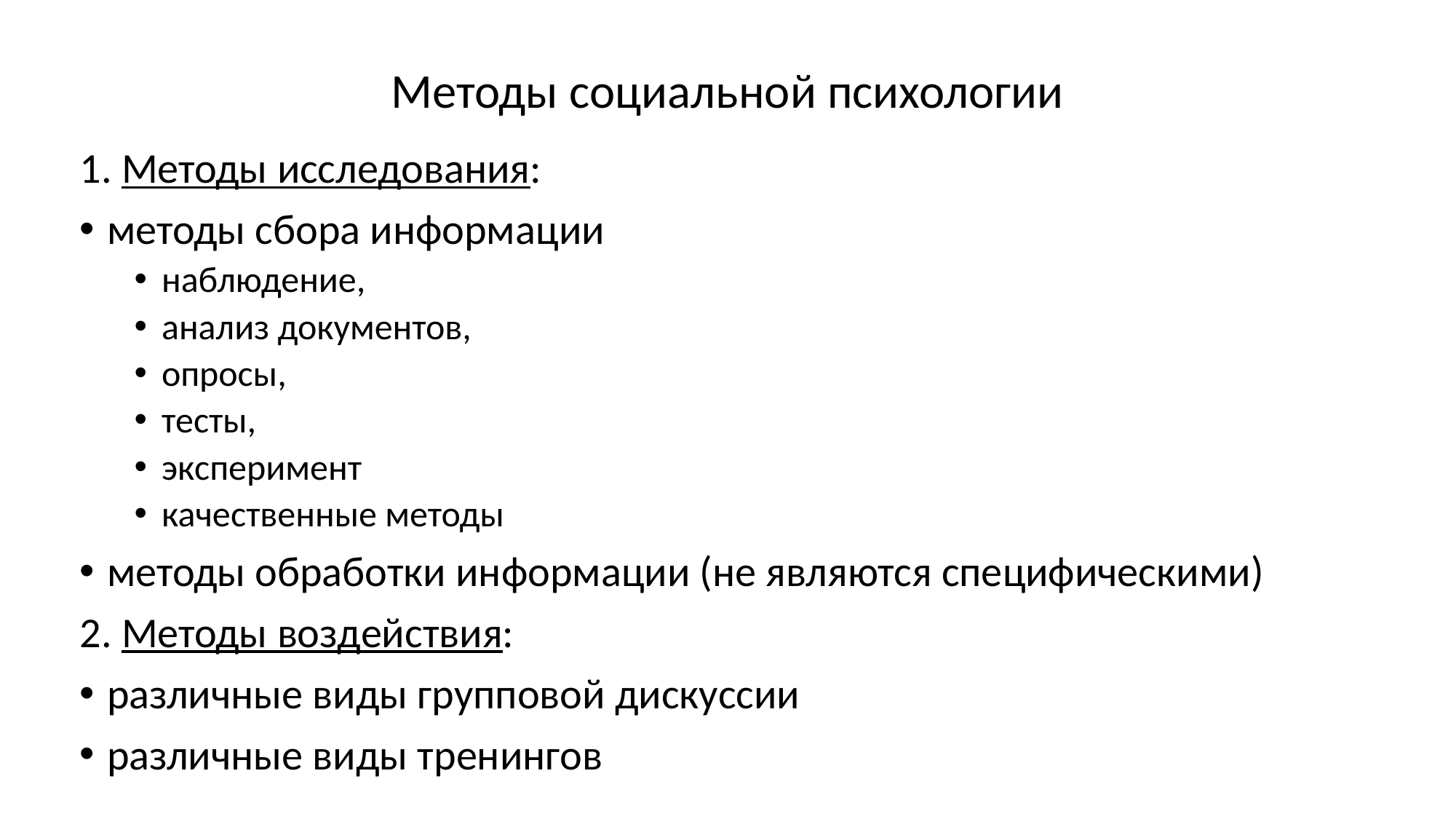

Методы социальной психологии
1. Методы исследования:
методы сбора информации
наблюдение,
анализ документов,
опросы,
тесты,
эксперимент
качественные методы
методы обработки информации (не являются специфическими)
2. Методы воздействия:
различные виды групповой дискуссии
различные виды тренингов